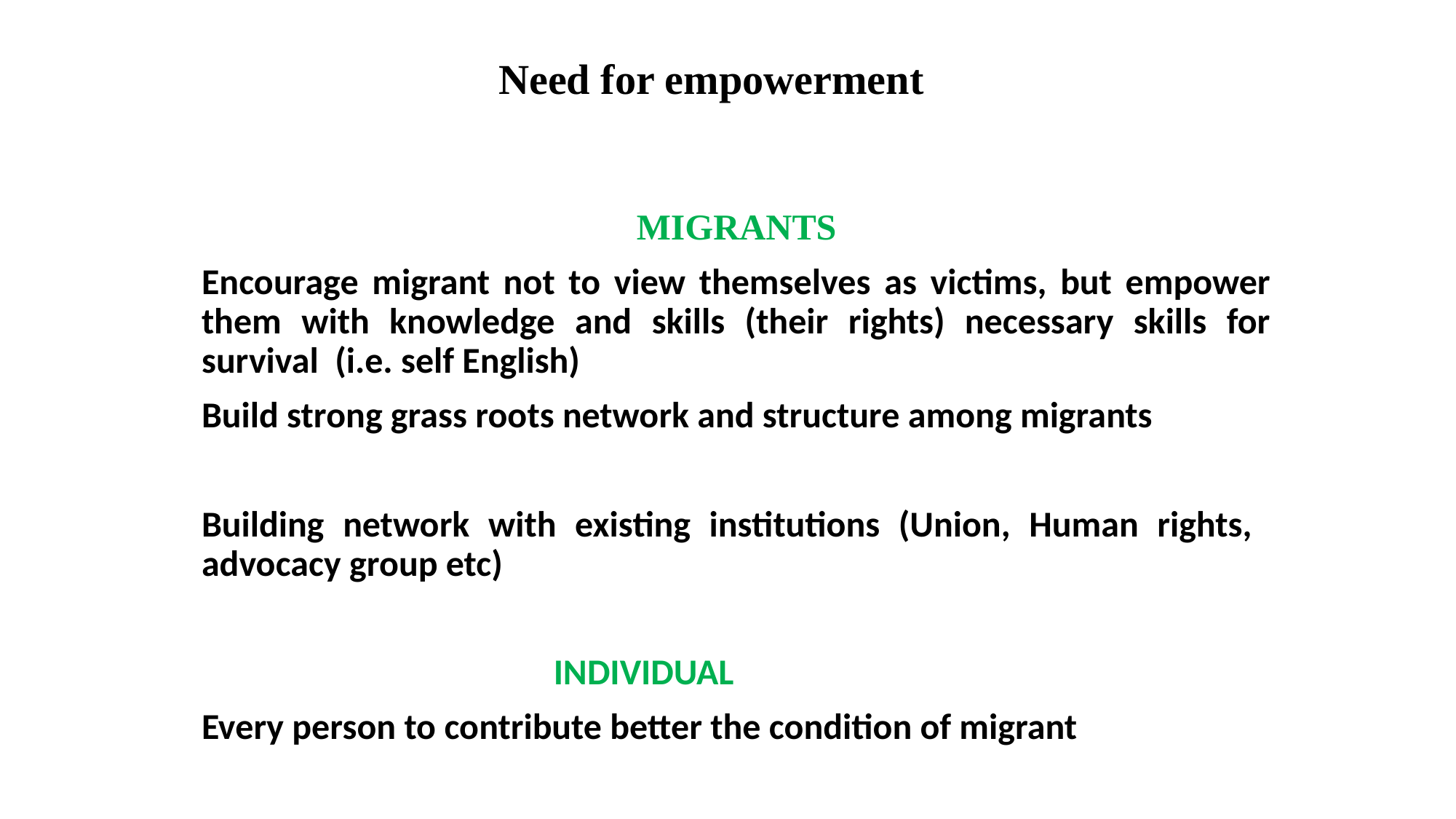

# Need for empowerment

MIGRANTS
Encourage migrant not to view themselves as victims, but empower them with knowledge and skills (their rights) necessary skills for survival  (i.e. self English)
Build strong grass roots network and structure among migrants

Building network with existing institutions (Union, Human rights,  advocacy group etc)

                                           INDIVIDUAL
Every person to contribute better the condition of migrant